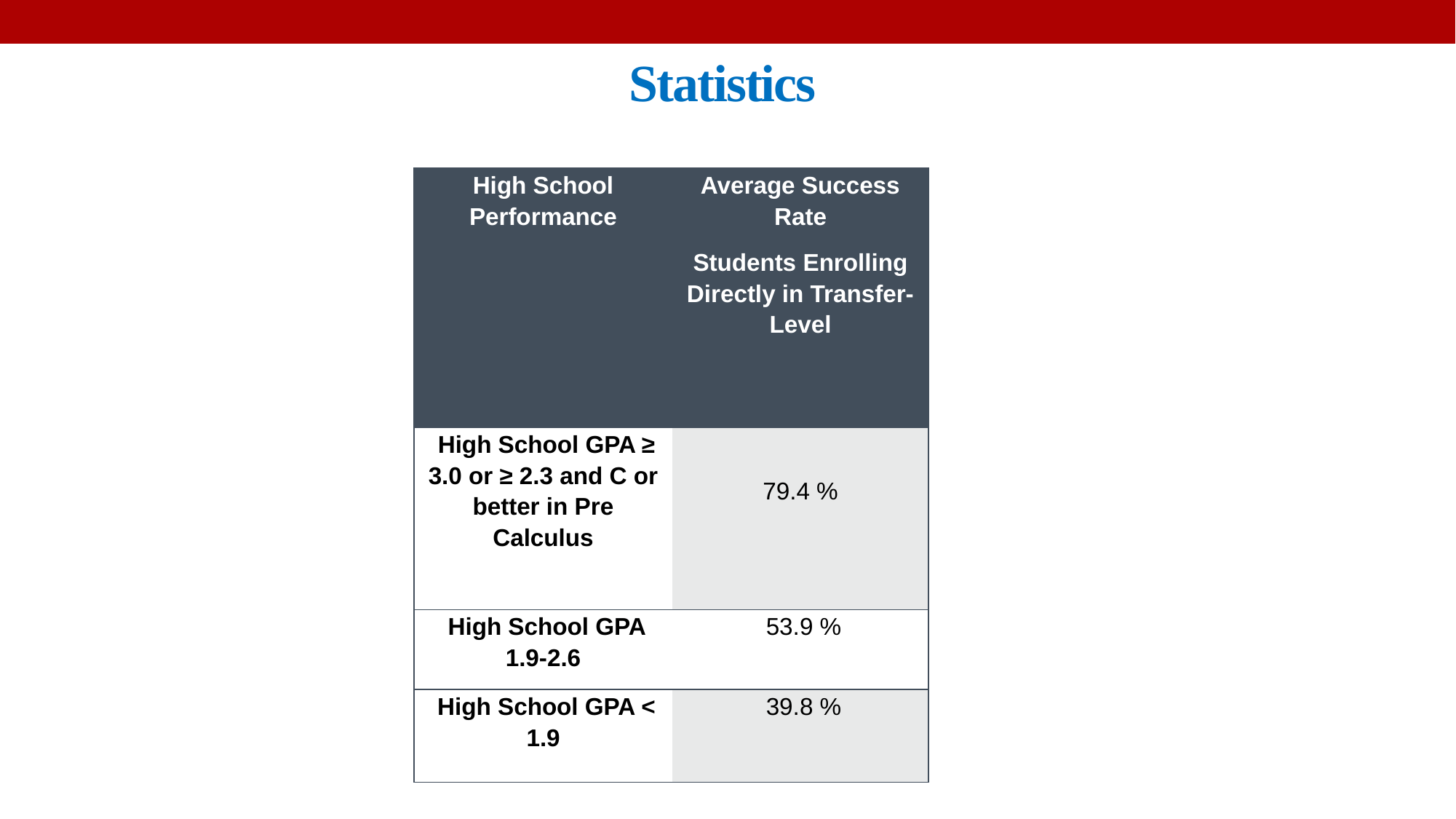

# Statistics
| High School Performance | Average Success Rate Students Enrolling Directly in Transfer-Level |
| --- | --- |
| High School GPA ≥ 3.0 or ≥ 2.3 and C or better in Pre Calculus | 79.4 % |
| High School GPA 1.9-2.6 | 53.9 % |
| High School GPA < 1.9 | 39.8 % |